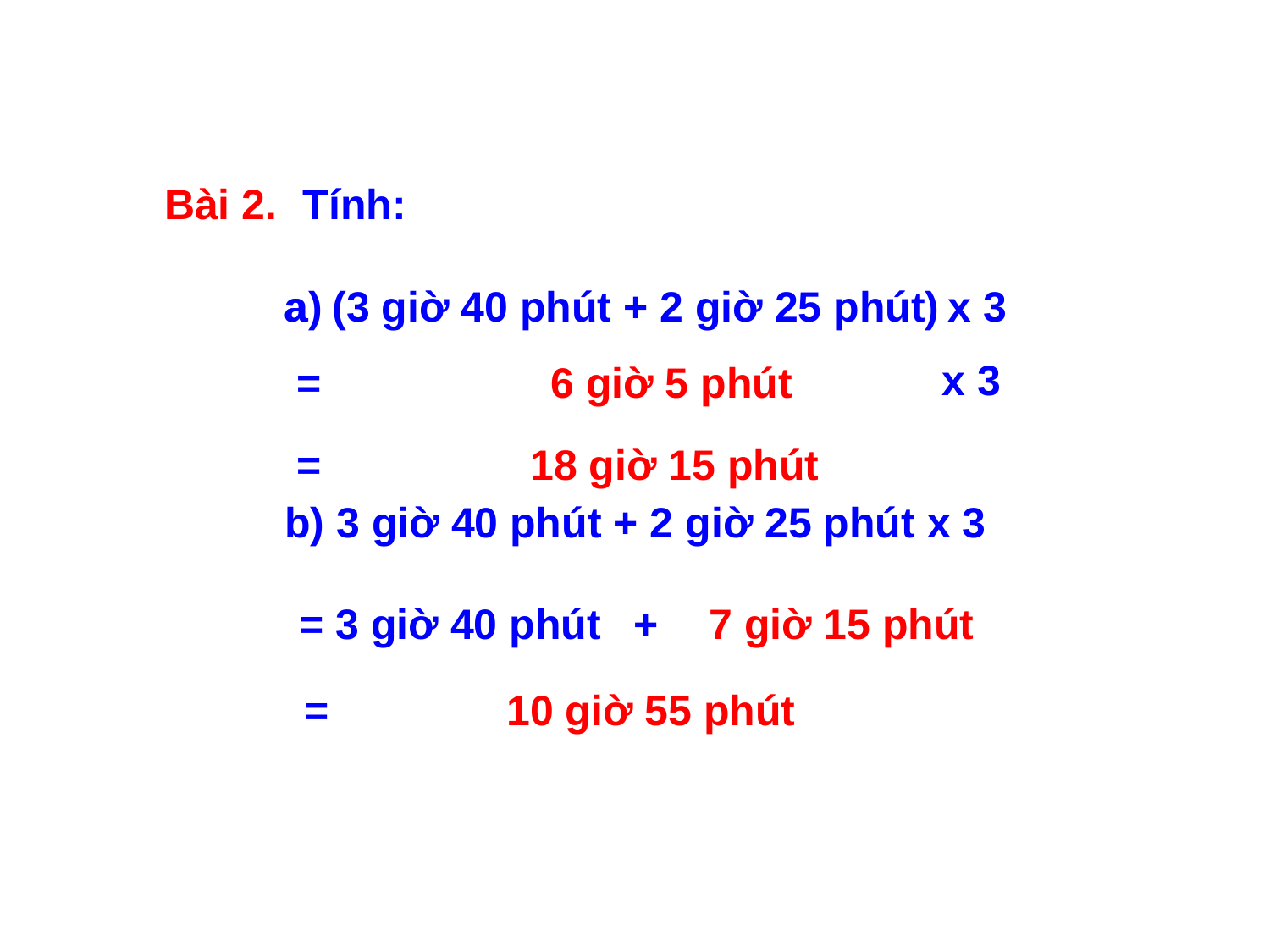

Bài 2.
Tính:

a
(3 giờ 40 phút + 2 giờ 25 phút) x 3

b) 3 giờ 40 phút + 2 giờ 25 phút x 3
x 3
=          	6 giờ 5 phút
=	         18 giờ 15 phút
                                = 3 giờ 40 phút
7 giờ 15 phút
+
=               10 giờ 55 phút